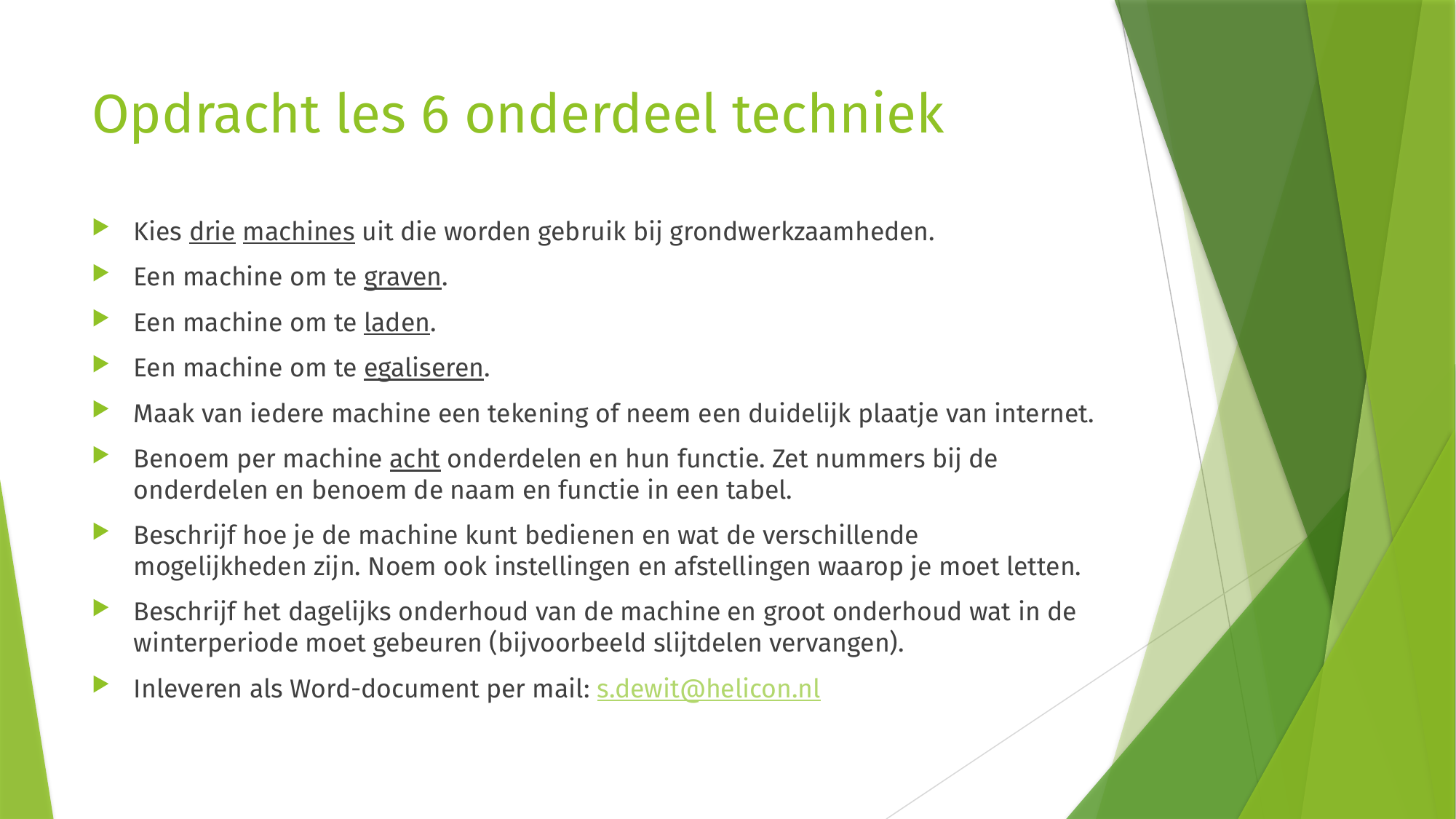

# Opdracht les 6 onderdeel techniek
Kies drie machines uit die worden gebruik bij grondwerkzaamheden.
Een machine om te graven.
Een machine om te laden.
Een machine om te egaliseren.
Maak van iedere machine een tekening of neem een duidelijk plaatje van internet.
Benoem per machine acht onderdelen en hun functie. Zet nummers bij de onderdelen en benoem de naam en functie in een tabel.
Beschrijf hoe je de machine kunt bedienen en wat de verschillende mogelijkheden zijn. Noem ook instellingen en afstellingen waarop je moet letten.
Beschrijf het dagelijks onderhoud van de machine en groot onderhoud wat in de winterperiode moet gebeuren (bijvoorbeeld slijtdelen vervangen).
Inleveren als Word-document per mail: s.dewit@helicon.nl